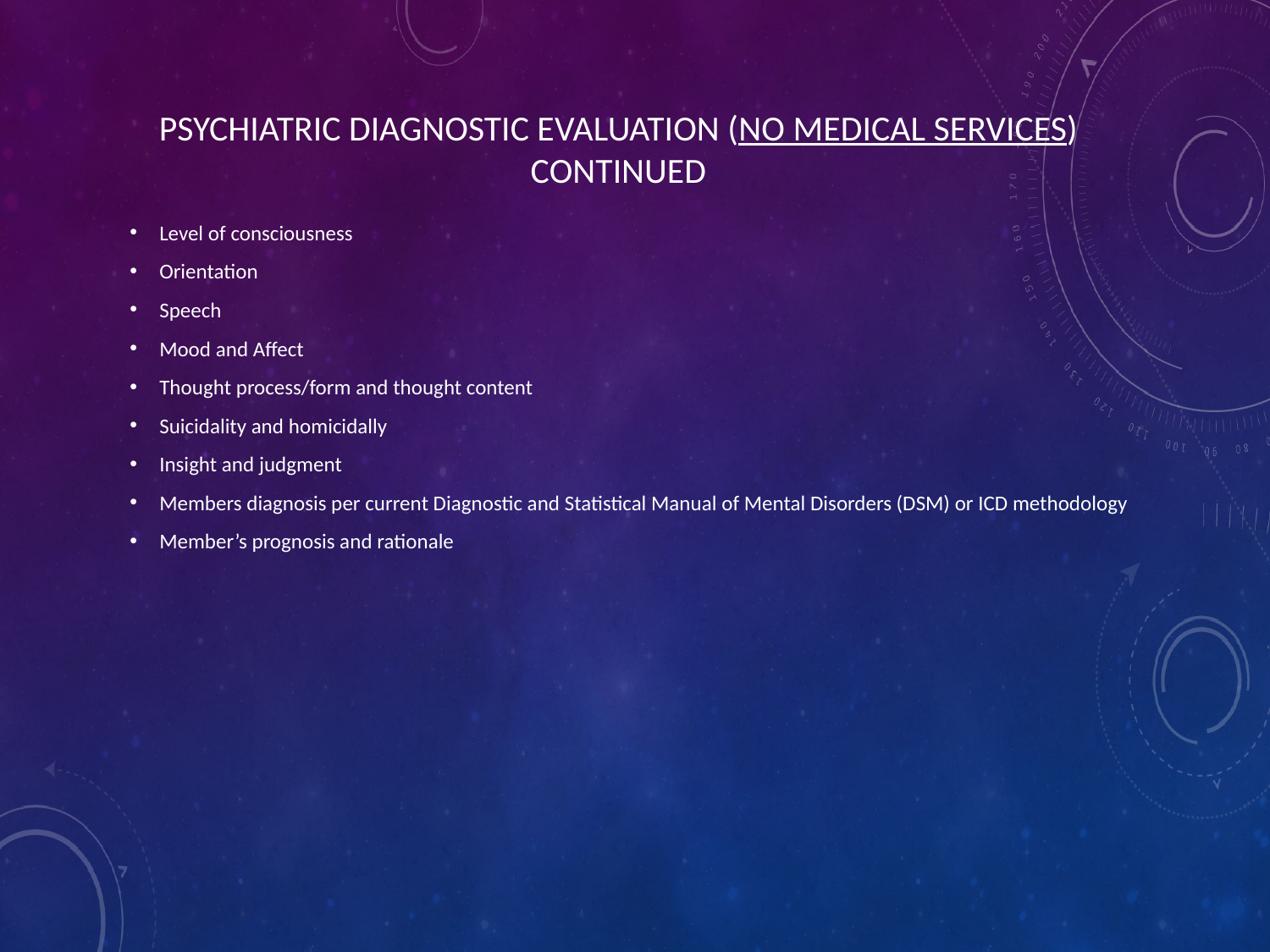

# Psychiatric Diagnostic Evaluation (No Medical Services) continued
Level of consciousness
Orientation
Speech
Mood and Affect
Thought process/form and thought content
Suicidality and homicidally
Insight and judgment
Members diagnosis per current Diagnostic and Statistical Manual of Mental Disorders (DSM) or ICD methodology
Member’s prognosis and rationale